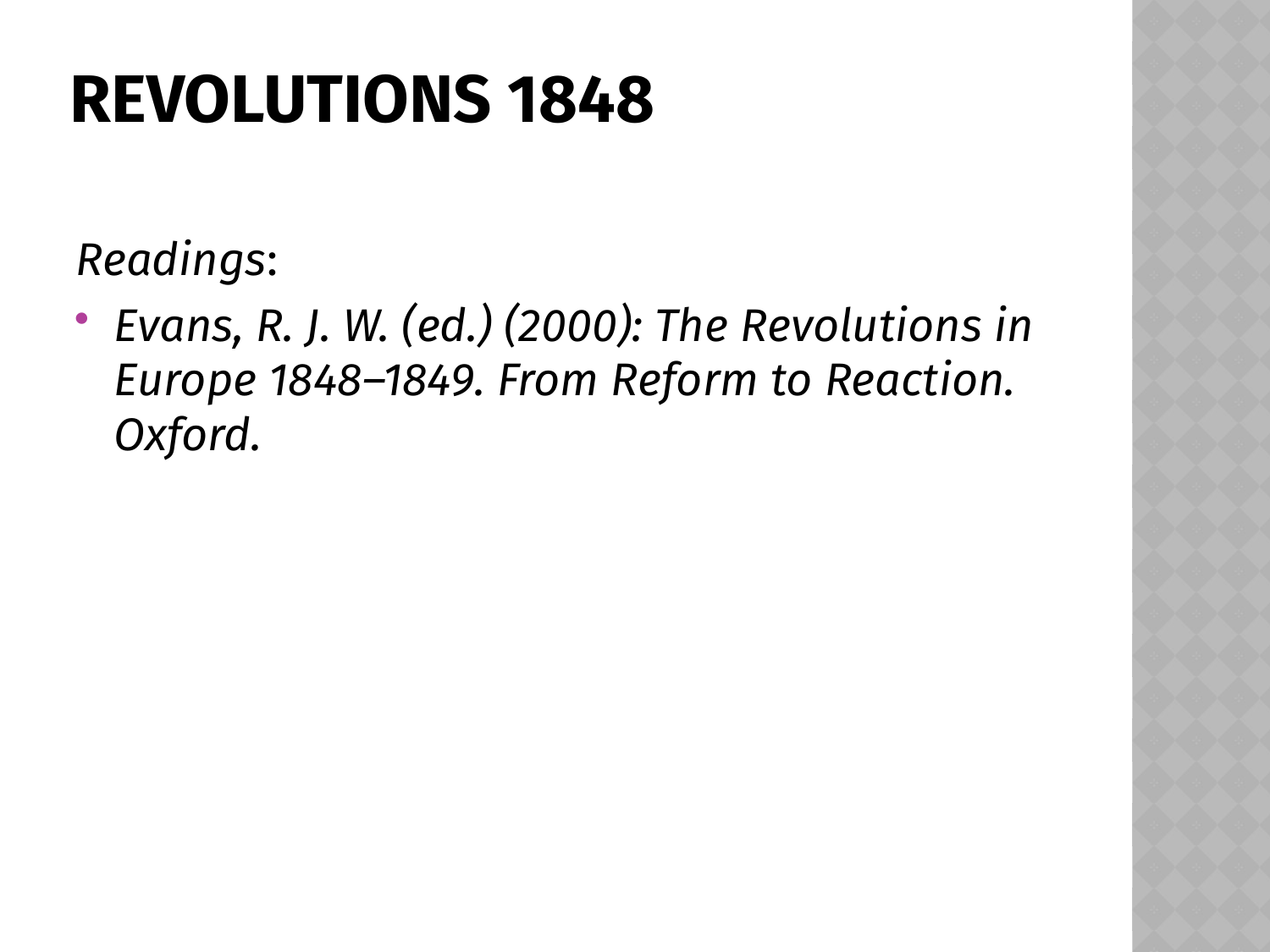

# Revolutions 1848
Readings:
Evans, R. J. W. (ed.) (2000): The Revolutions in Europe 1848–1849. From Reform to Reaction. Oxford.